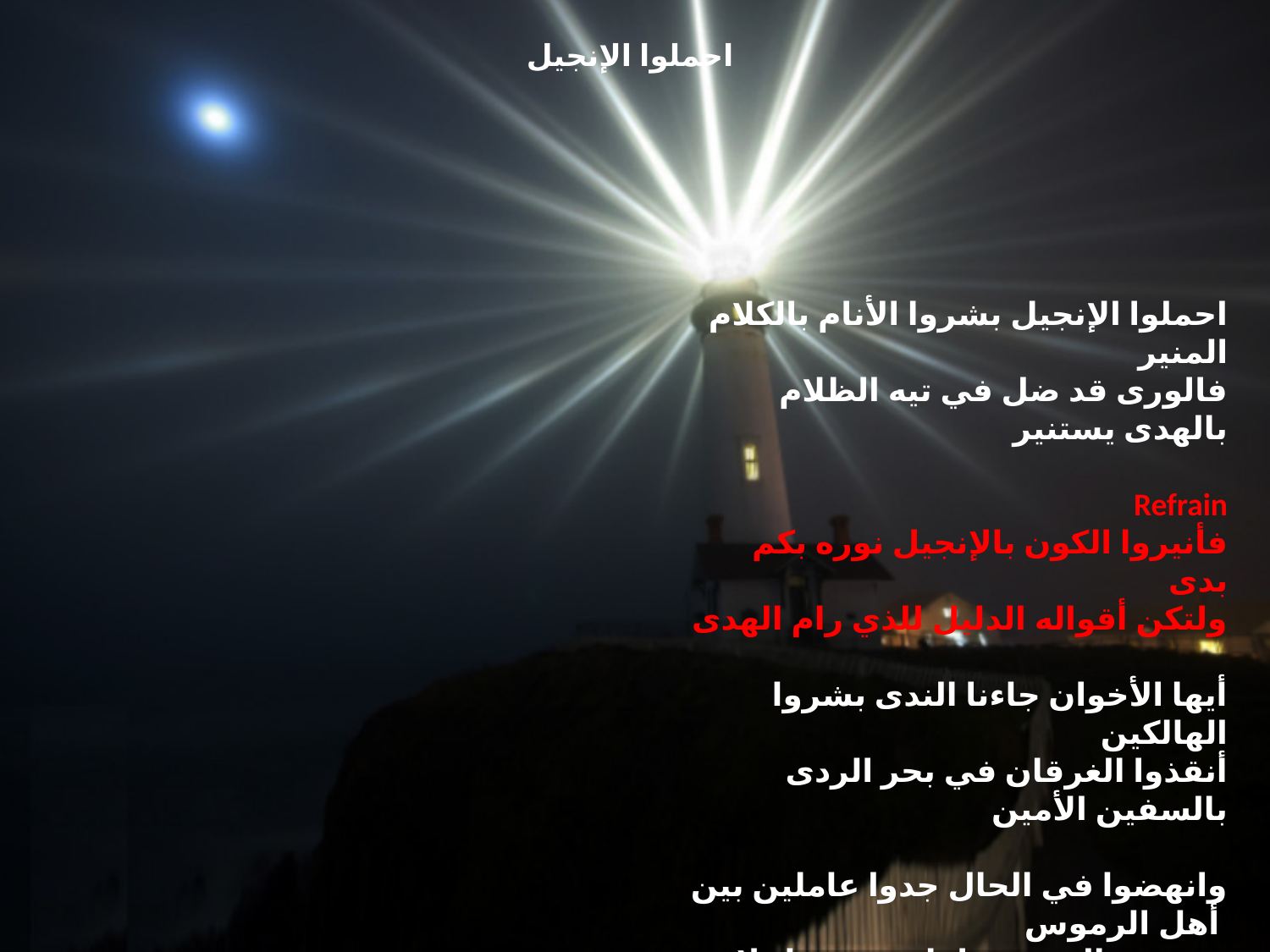

# احملوا الإنجيل
احملوا الإنجيل بشروا الأنام بالكلام المنير
فالورى قد ضل في تيه الظلام بالهدى يستنير

Refrain
فأنيروا الكون بالإنجيل نوره بكم بدى
ولتكن أقواله الدليل للذي رام الهدى

أيها الأخوان جاءنا الندى بشروا الهالكين
أنقذوا الغرقان في بحر الردى بالسفين الأمين

وانهضوا في الحال جدوا عاملين بين أهل الرموس
مفتدين الوقت صلوا مؤمنين لخلاص النفوس

فليعم الكون توزيع الكتاب بإجتهاد السعاة
 وليذع في الخلق قوله الصواب للفدى والحياة